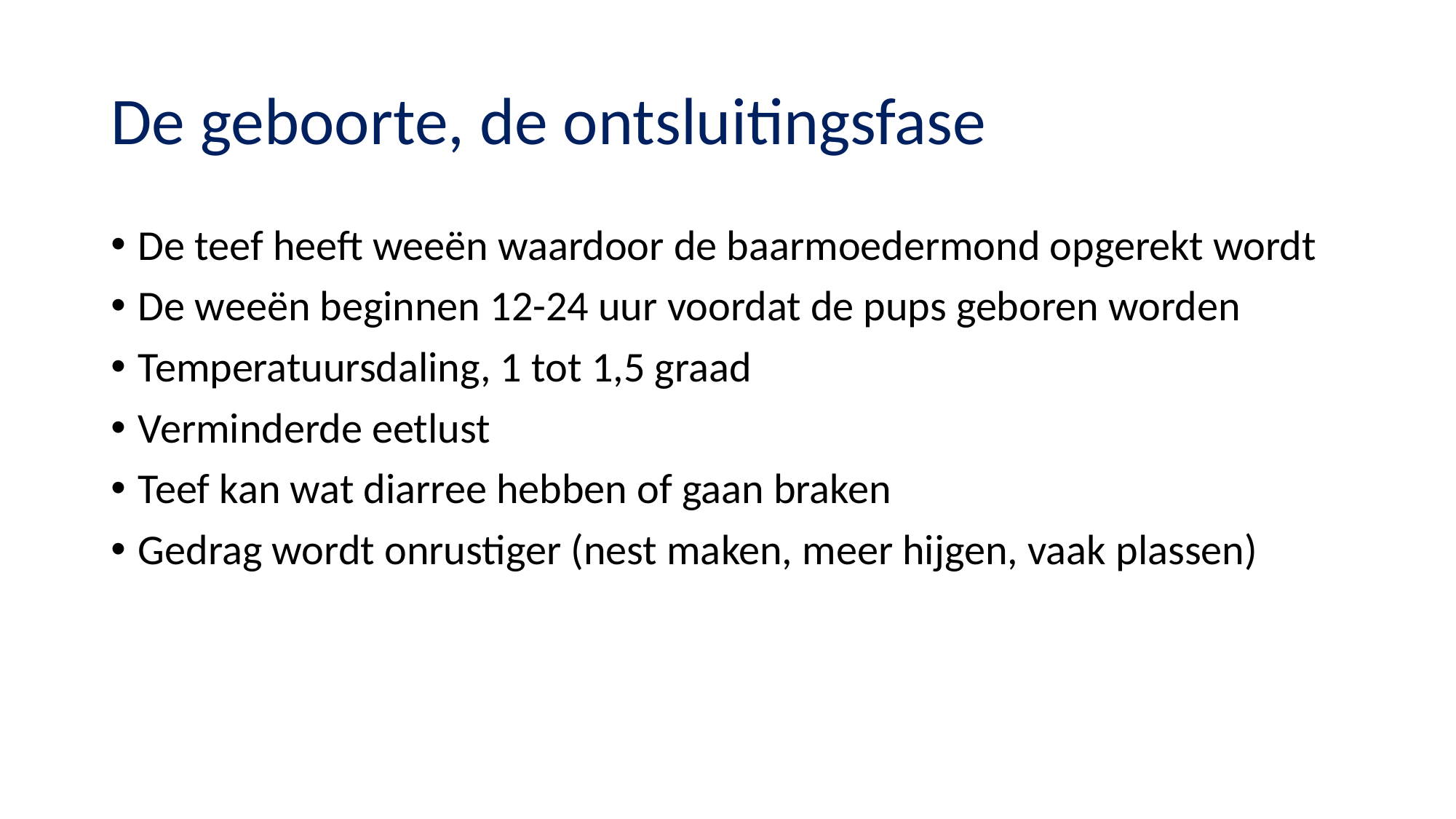

# De geboorte, de ontsluitingsfase
De teef heeft weeën waardoor de baarmoedermond opgerekt wordt
De weeën beginnen 12-24 uur voordat de pups geboren worden
Temperatuursdaling, 1 tot 1,5 graad
Verminderde eetlust
Teef kan wat diarree hebben of gaan braken
Gedrag wordt onrustiger (nest maken, meer hijgen, vaak plassen)